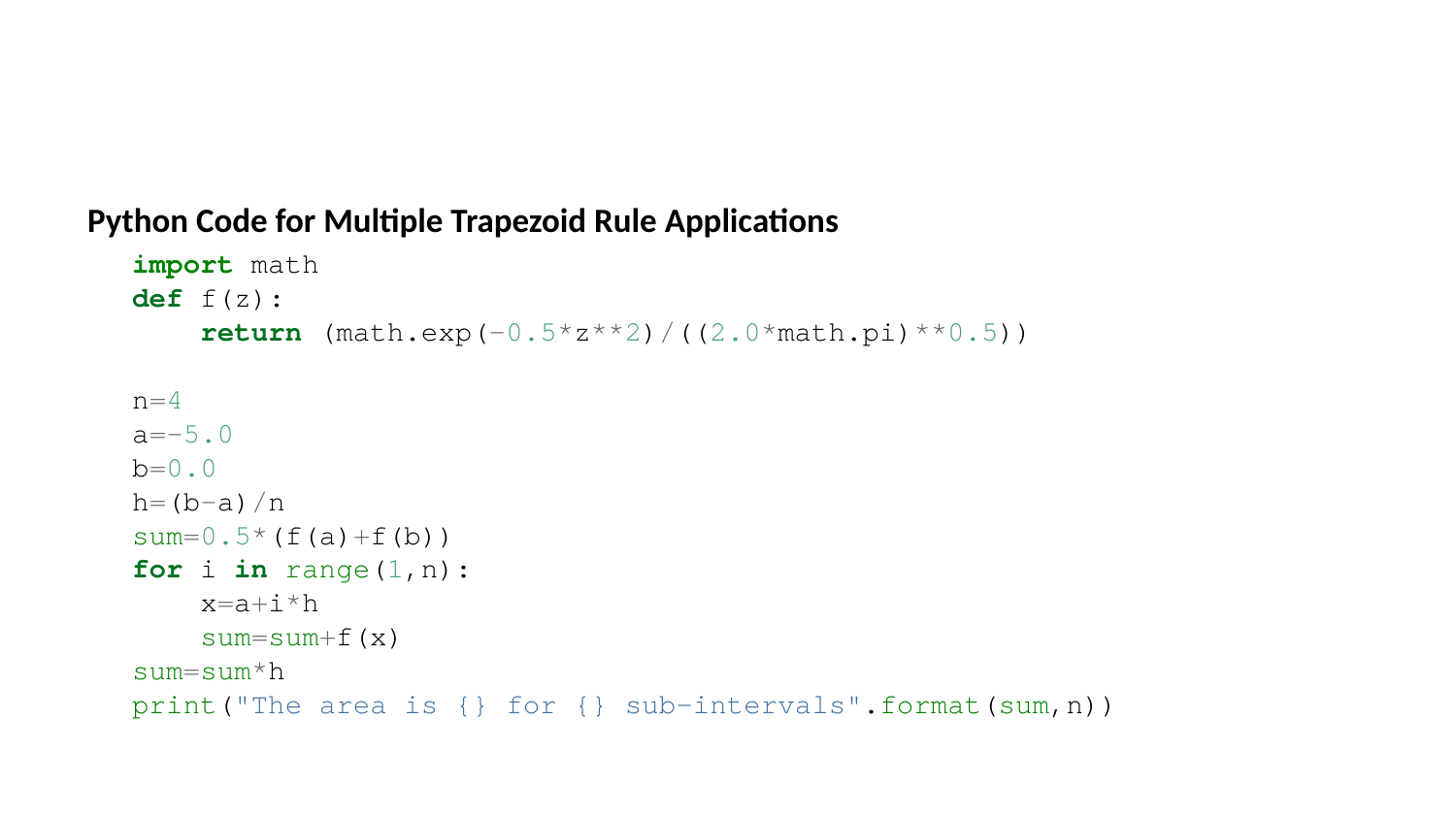

Python Code for Multiple Trapezoid Rule Applications
import math
def f(z):
    return (math.exp(-0.5*z**2)/((2.0*math.pi)**0.5))
n=4
a=-5.0
b=0.0
h=(b-a)/n
sum=0.5*(f(a)+f(b))
for i in range(1,n):
    x=a+i*h
    sum=sum+f(x)
sum=sum*h
print("The area is {} for {} sub-intervals".format(sum,n))